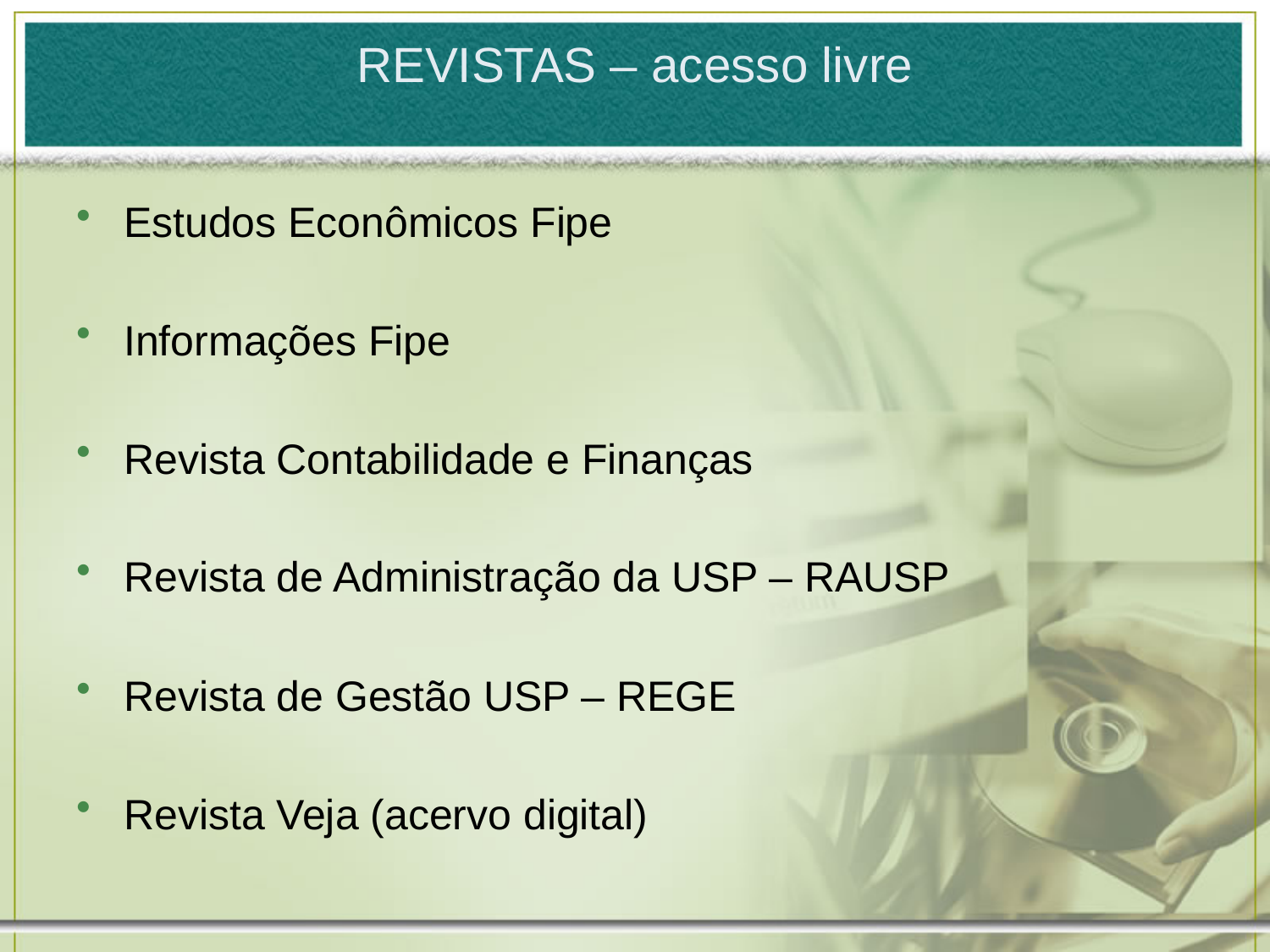

# REVISTAS – acesso livre
Estudos Econômicos Fipe

Informações Fipe

Revista Contabilidade e Finanças

Revista de Administração da USP – RAUSP

Revista de Gestão USP – REGE

Revista Veja (acervo digital)